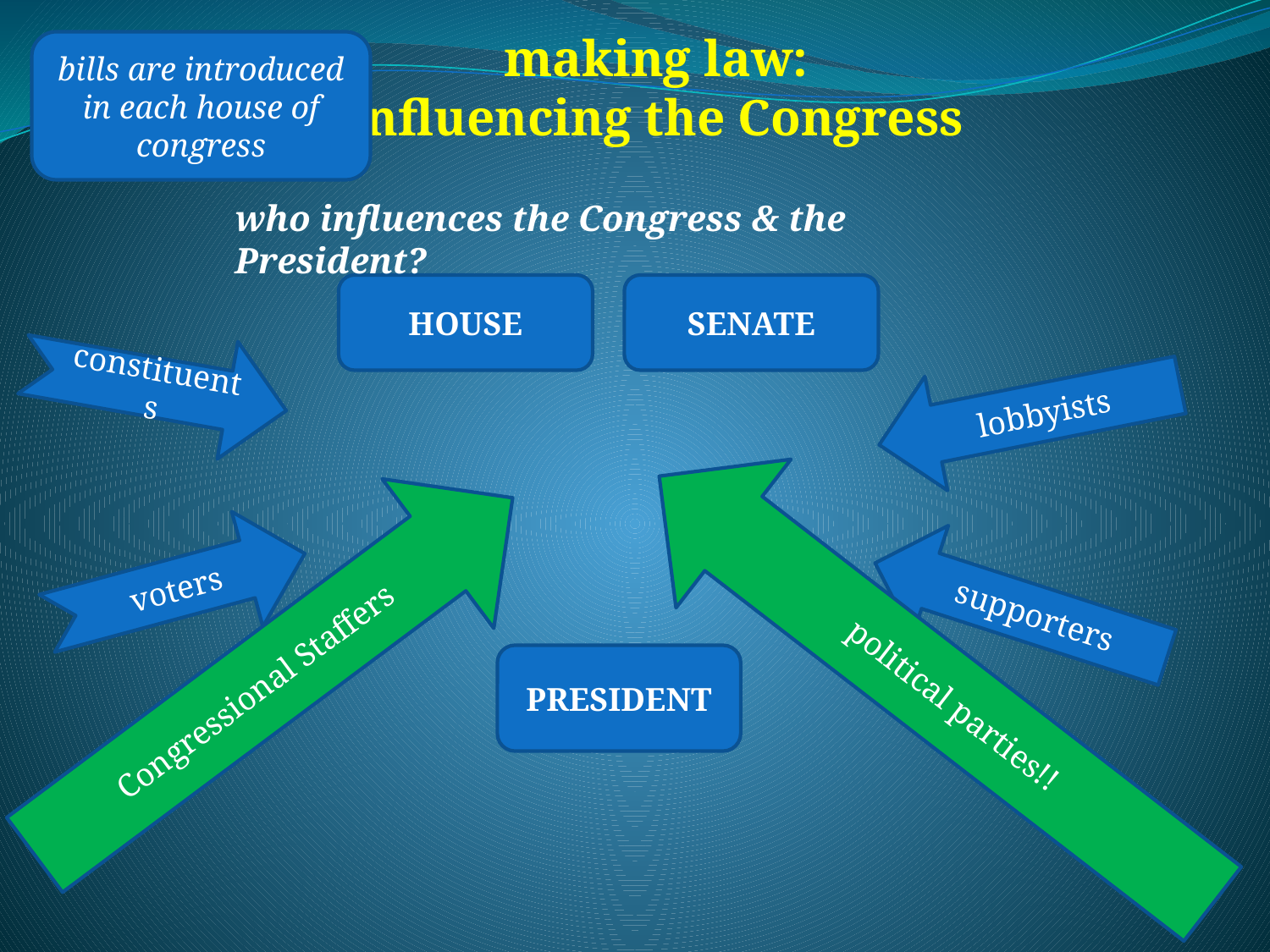

making law:
influencing the Congress
bills are introduced in each house of congress
who influences the Congress & the President?
HOUSE
SENATE
constituents
political parties!!
lobbyists
voters
supporters
Congressional Staffers
PRESIDENT